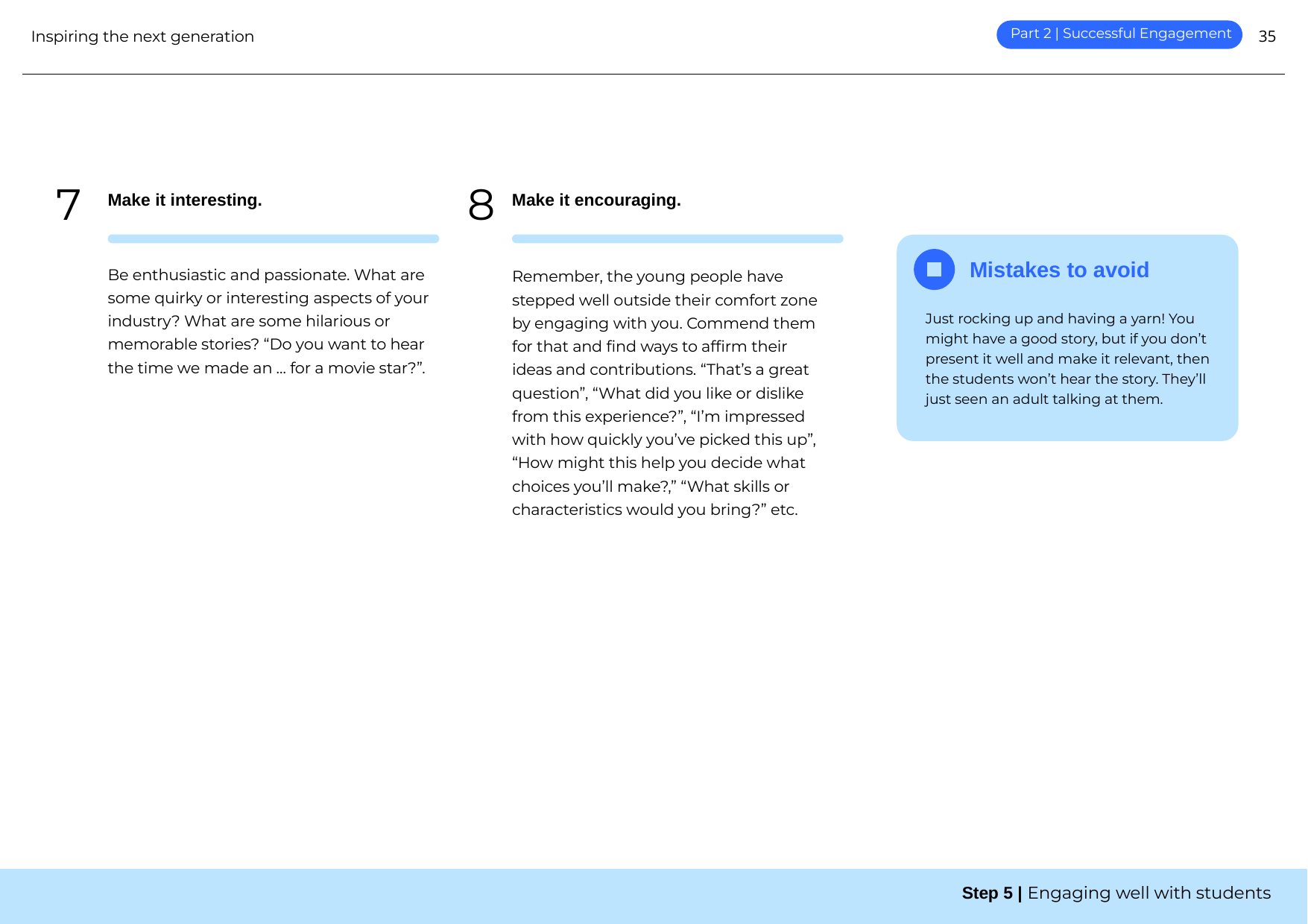

Part 2 | Successful Engagement
Inspiring the next generation
35

7
8
Make it encouraging.
Make it interesting.

Mistakes to avoid
Be enthusiastic and passionate. What are some quirky or interesting aspects of your industry? What are some hilarious or memorable stories? “Do you want to hear the time we made an ... for a movie star?”.
Remember, the young people have stepped well outside their comfort zone by engaging with you. Commend them for that and find ways to affirm their ideas and contributions. “That’s a great question”, “What did you like or dislike from this experience?”, “I’m impressed with how quickly you’ve picked this up”, “How might this help you decide what choices you’ll make?,” “What skills or characteristics would you bring?” etc.
Just rocking up and having a yarn! You might have a good story, but if you don’t present it well and make it relevant, then the students won’t hear the story. They’ll just seen an adult talking at them.

Step 5 | Engaging well with students